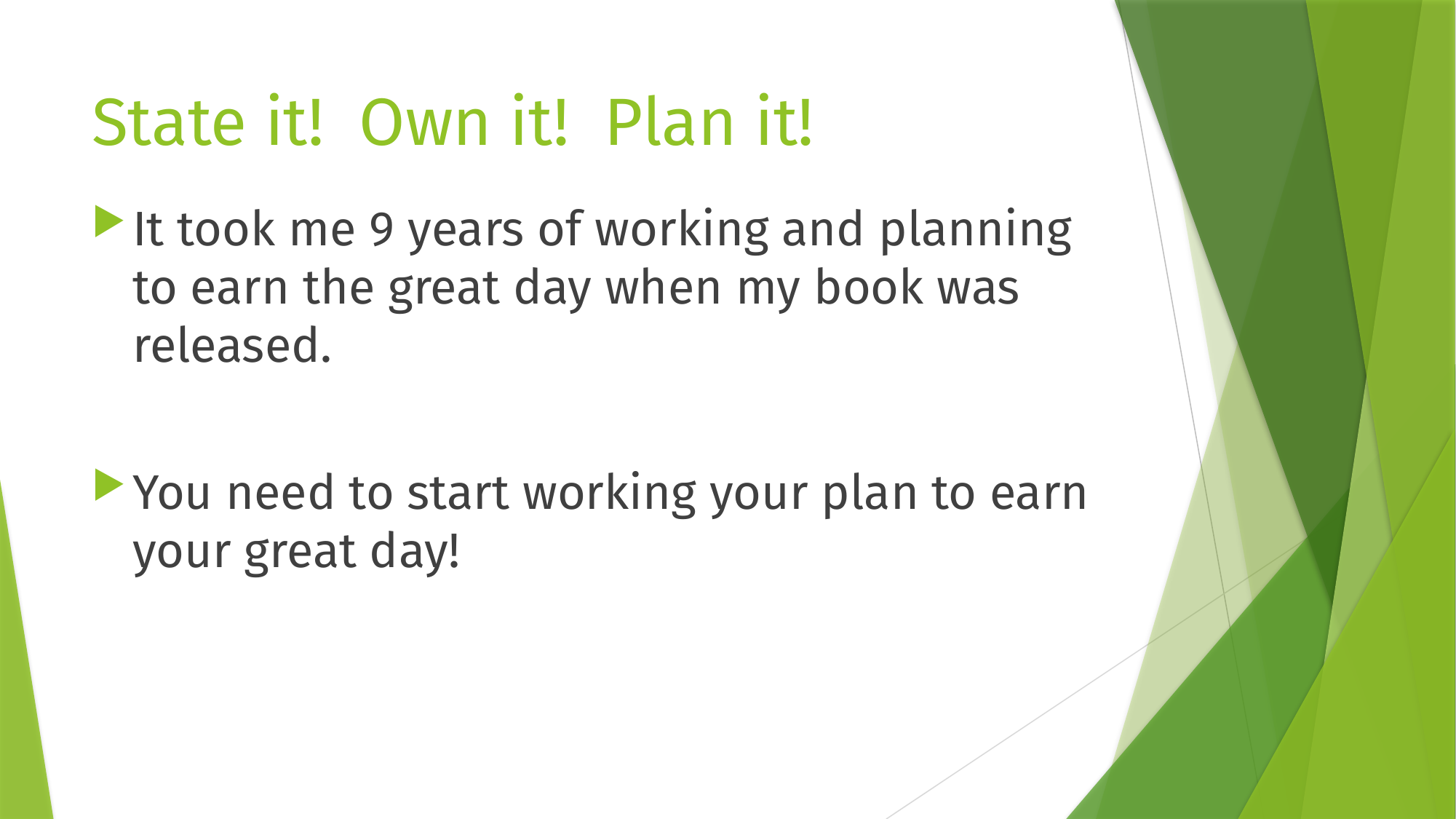

# State it!  Own it!  Plan it!
It took me 9 years of working and planning to earn the great day when my book was released.

You need to start working your plan to earn your great day!